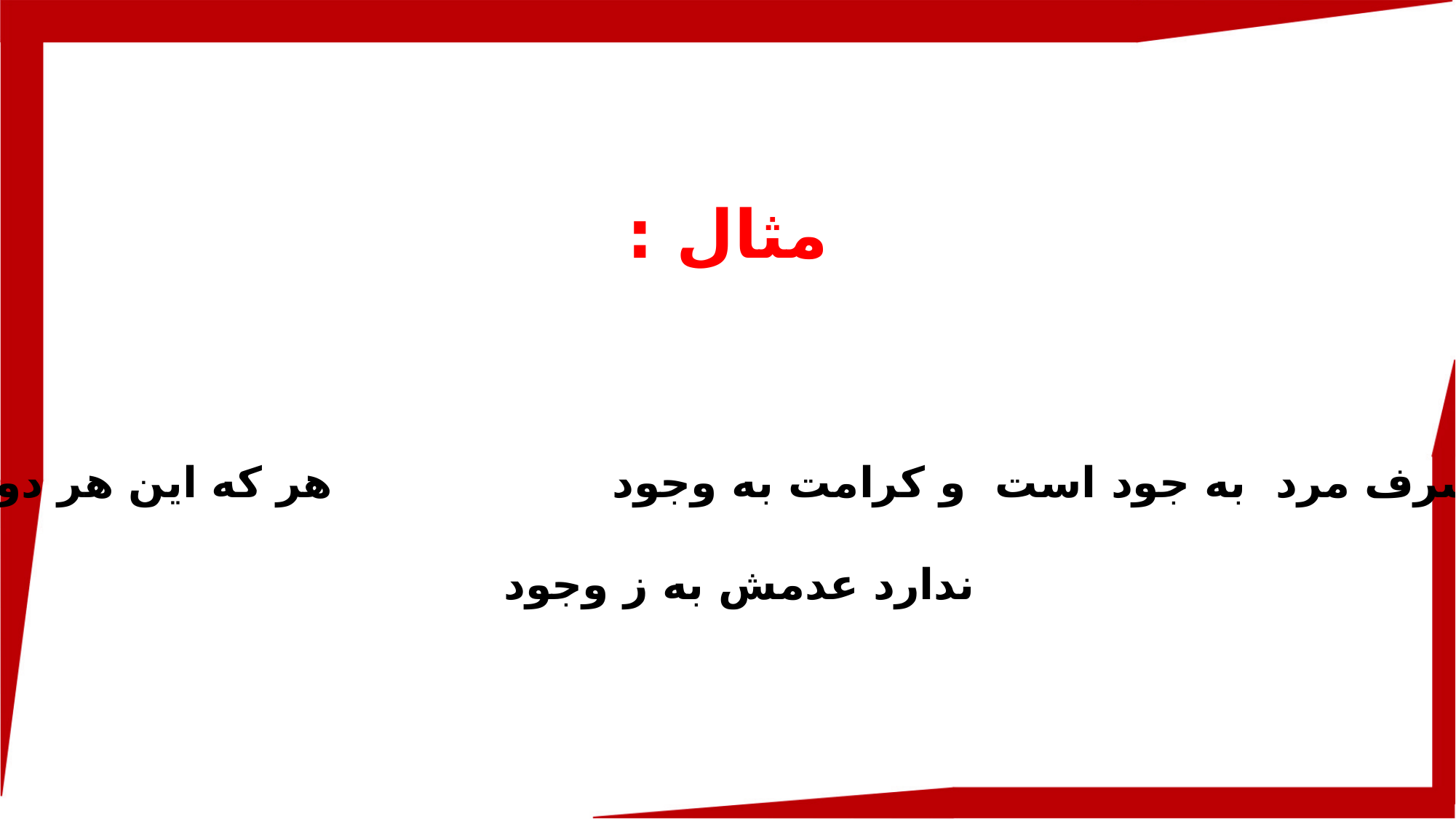

مثال :

شرف مرد  به جود است  و کرامت به وجود                   هر که این هر دو ندارد عدمش به ز وجود